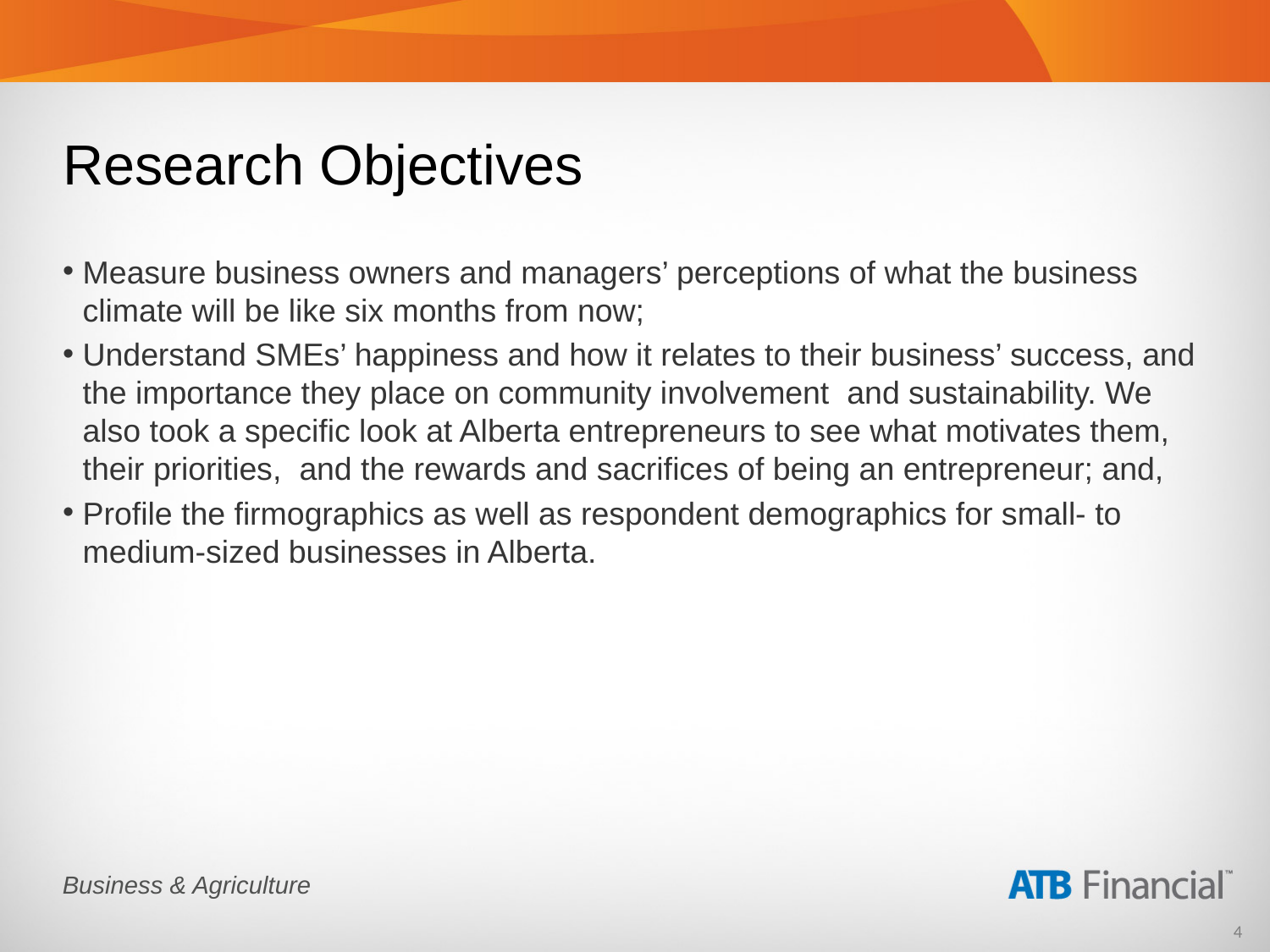

# Research Objectives

Measure business owners and managers’ perceptions of what the business climate will be like six months from now;
Understand SMEs’ happiness and how it relates to their business’ success, and the importance they place on community involvement  and sustainability. We also took a specific look at Alberta entrepreneurs to see what motivates them, their priorities,  and the rewards and sacrifices of being an entrepreneur; and,
Profile the firmographics as well as respondent demographics for small- to medium-sized businesses in Alberta.